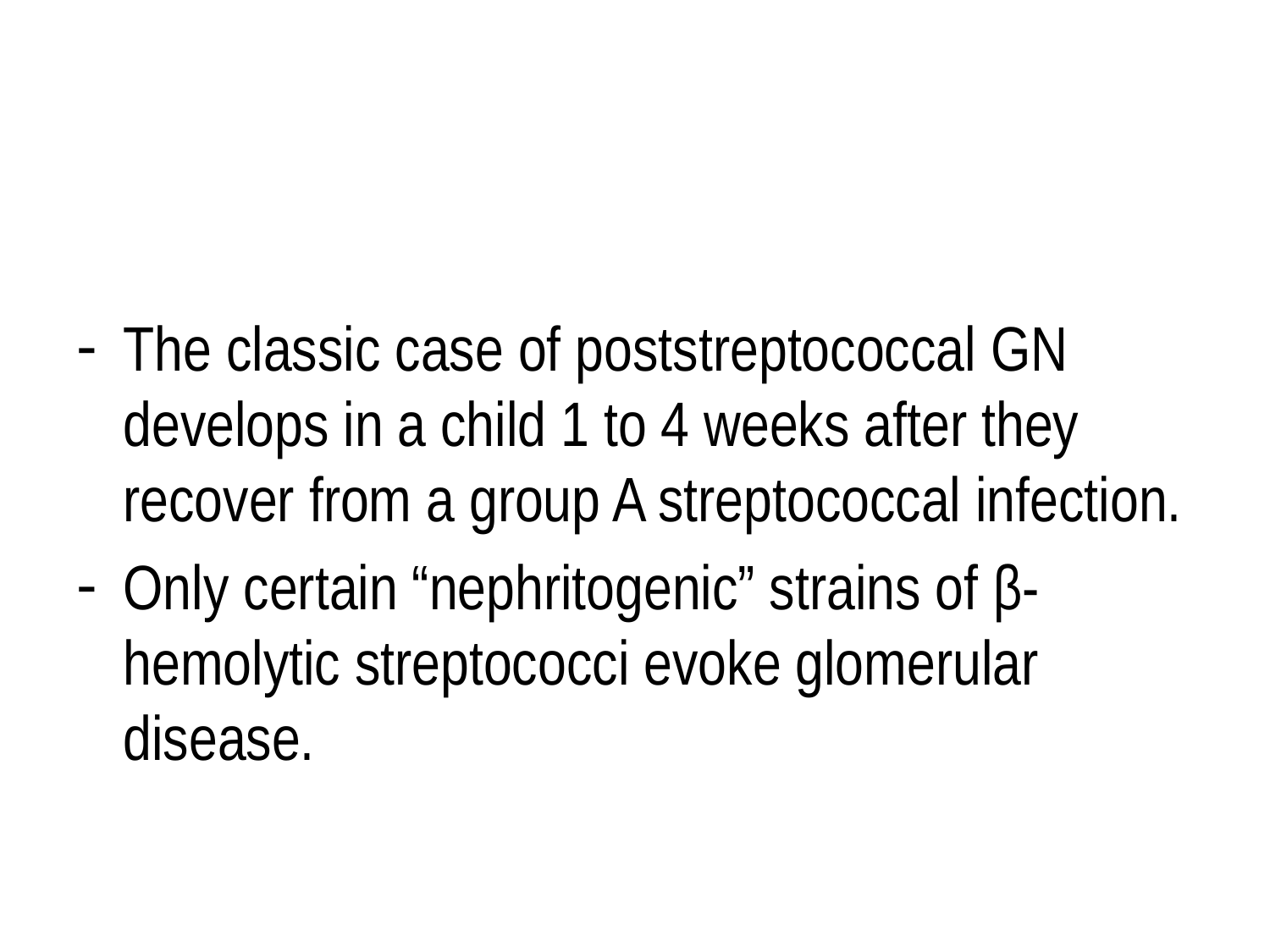

#

The classic case of poststreptococcal GN develops in a child 1 to 4 weeks after they recover from a group A streptococcal infection.
Only certain “nephritogenic” strains of β-hemolytic streptococci evoke glomerular disease.